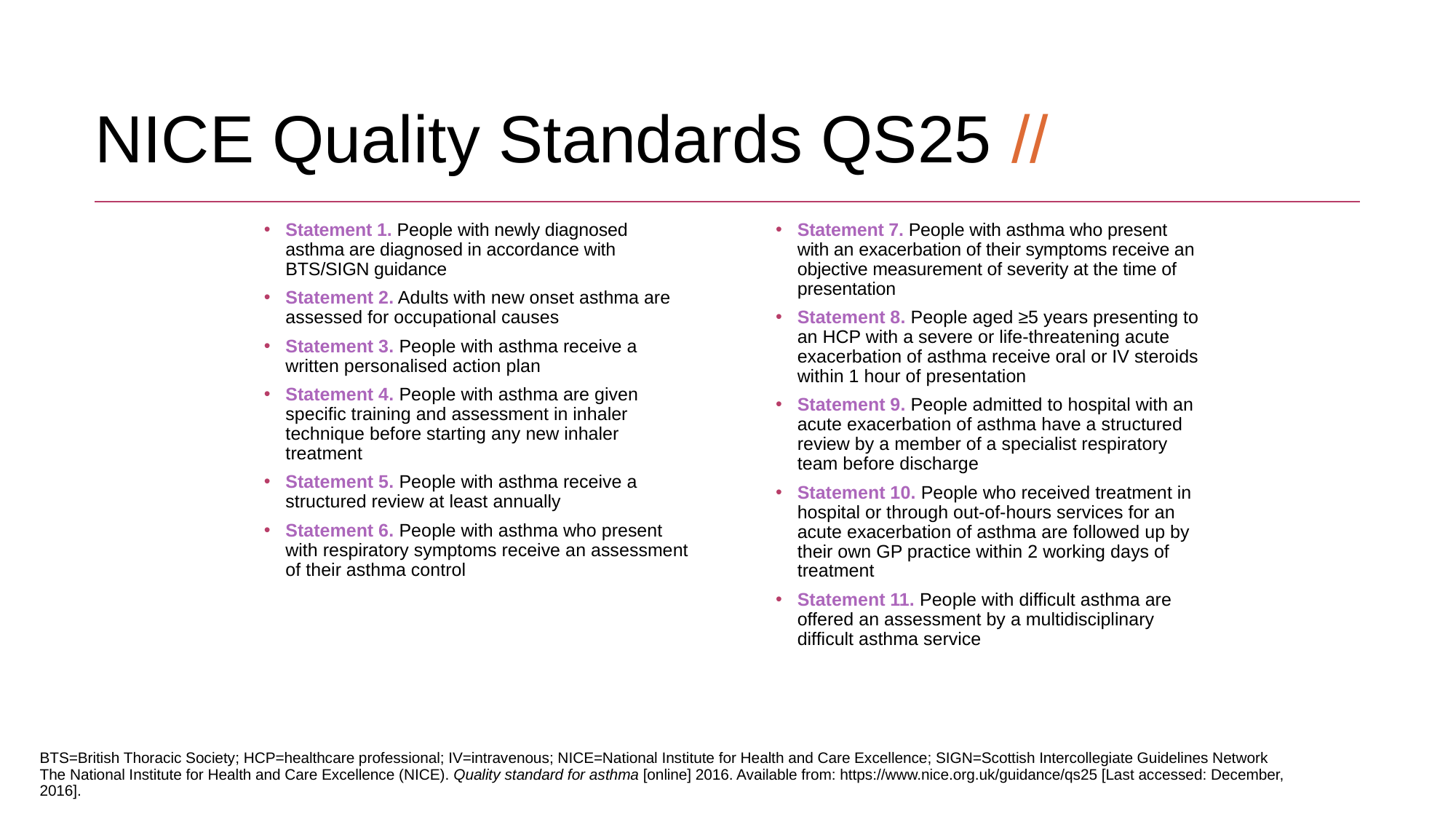

# NICE Quality Standards QS25 //
Statement 1. People with newly diagnosed asthma are diagnosed in accordance with BTS/SIGN guidance
Statement 2. Adults with new onset asthma are assessed for occupational causes
Statement 3. People with asthma receive a written personalised action plan
Statement 4. People with asthma are given specific training and assessment in inhaler technique before starting any new inhaler treatment
Statement 5. People with asthma receive a structured review at least annually
Statement 6. People with asthma who present with respiratory symptoms receive an assessment of their asthma control

Statement 7. People with asthma who present with an exacerbation of their symptoms receive an objective measurement of severity at the time of presentation
Statement 8. People aged ≥5 years presenting to an HCP with a severe or life-threatening acute exacerbation of asthma receive oral or IV steroids within 1 hour of presentation
Statement 9. People admitted to hospital with an acute exacerbation of asthma have a structured review by a member of a specialist respiratory team before discharge
Statement 10. People who received treatment in hospital or through out-of-hours services for an acute exacerbation of asthma are followed up by their own GP practice within 2 working days of treatment
Statement 11. People with difficult asthma are offered an assessment by a multidisciplinary difficult asthma service
BTS=British Thoracic Society; HCP=healthcare professional; IV=intravenous; NICE=National Institute for Health and Care Excellence; SIGN=Scottish Intercollegiate Guidelines Network
The National Institute for Health and Care Excellence (NICE). Quality standard for asthma [online] 2016. Available from: https://www.nice.org.uk/guidance/qs25 [Last accessed: December, 2016].